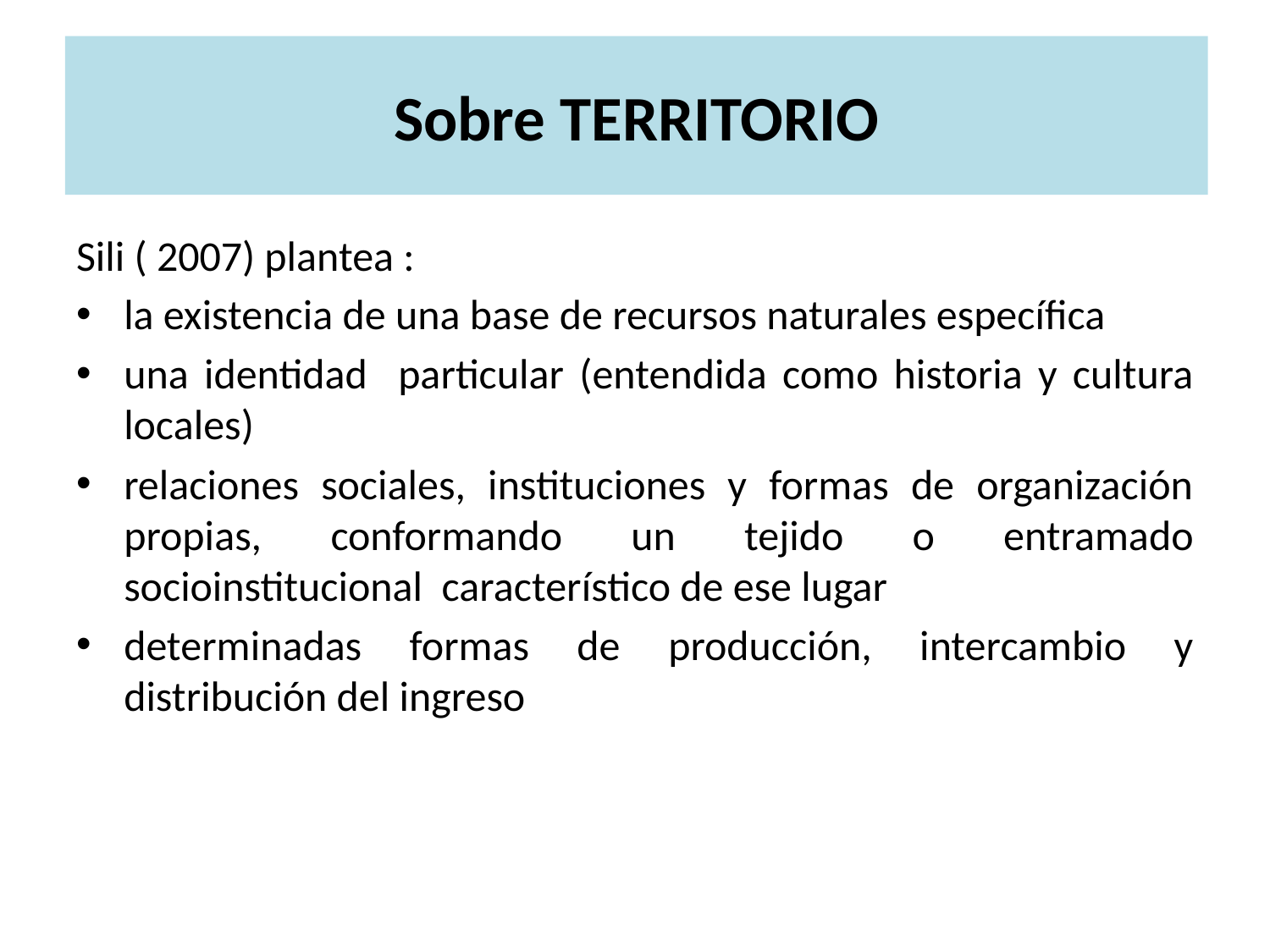

Sobre TERRITORIO
Sili ( 2007) plantea :
la existencia de una base de recursos naturales específica
una identidad  particular (entendida como historia y cultura locales)
relaciones sociales, instituciones y formas de organización propias, conformando un tejido o entramado socioinstitucional  característico de ese lugar
determinadas formas de producción, intercambio y distribución del ingreso